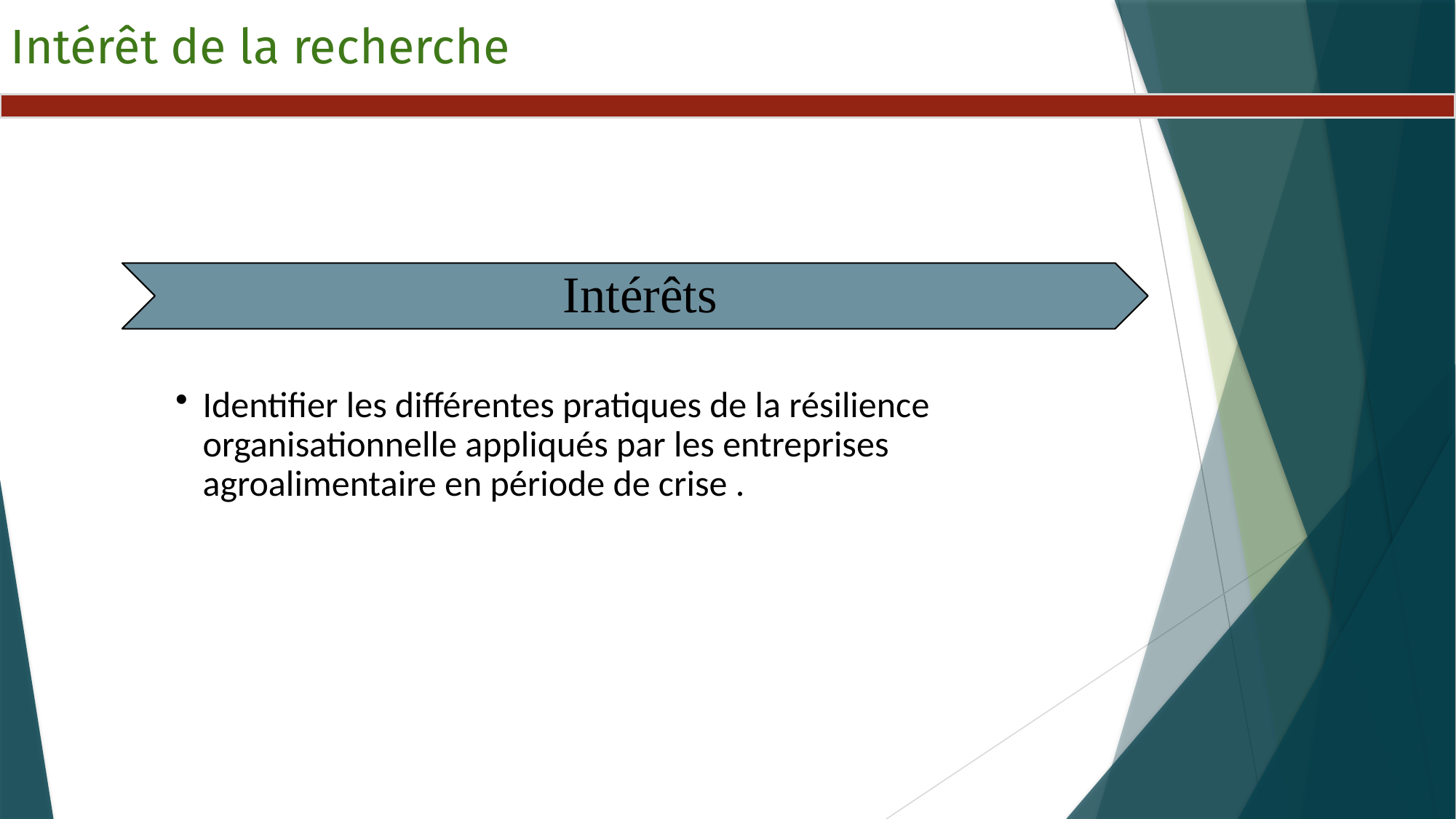

Intérêt de la recherche

Intérêts
Identifier les différentes pratiques de la résilience organisationnelle appliqués par les entreprises agroalimentaire en période de crise .